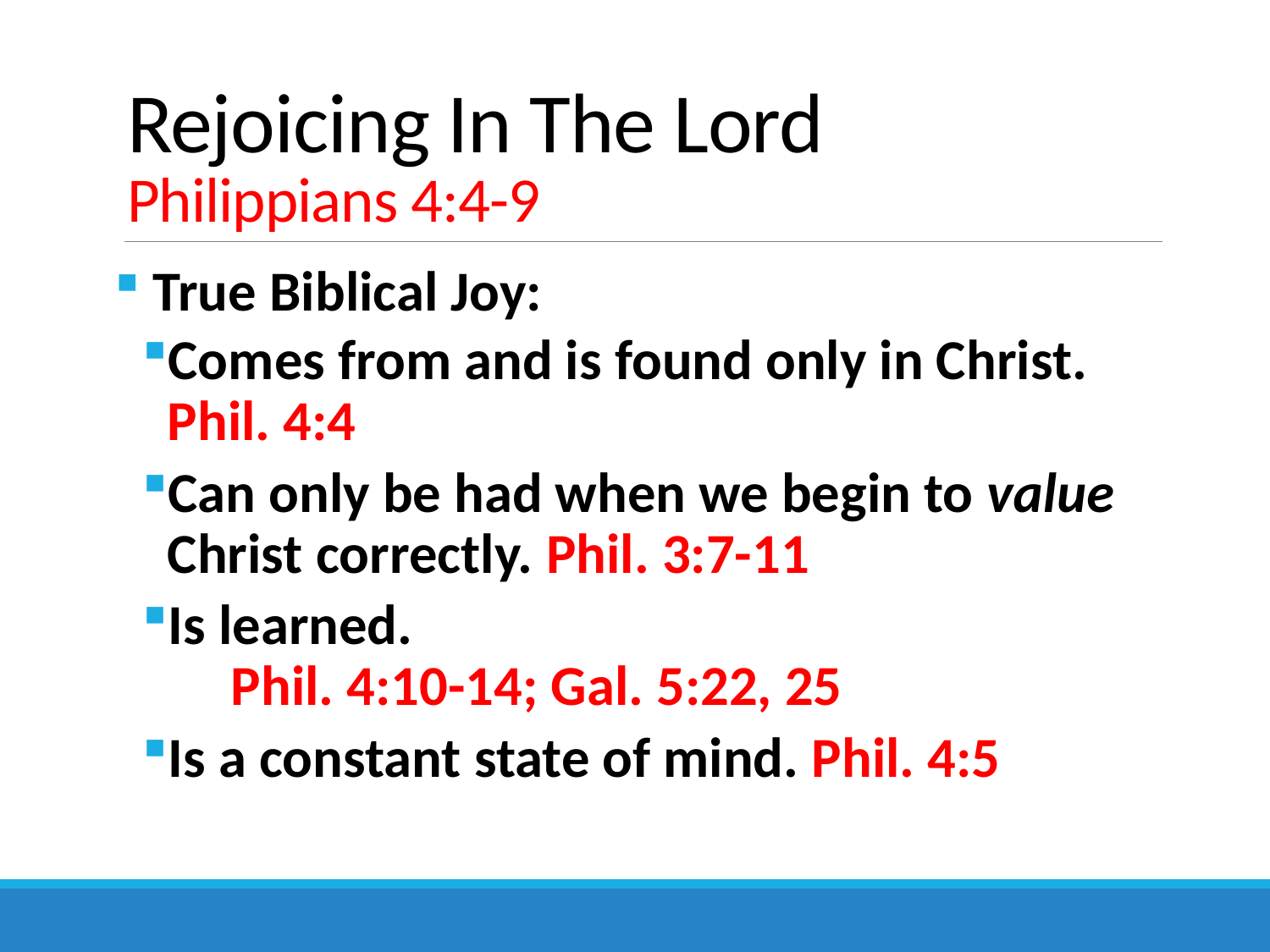

# Rejoicing In The Lord Philippians 4:4-9
 True Biblical Joy:
Comes from and is found only in Christ. Phil. 4:4
Can only be had when we begin to value Christ correctly. Phil. 3:7-11
Is learned.                                                                Phil. 4:10-14; Gal. 5:22, 25
Is a constant state of mind. Phil. 4:5